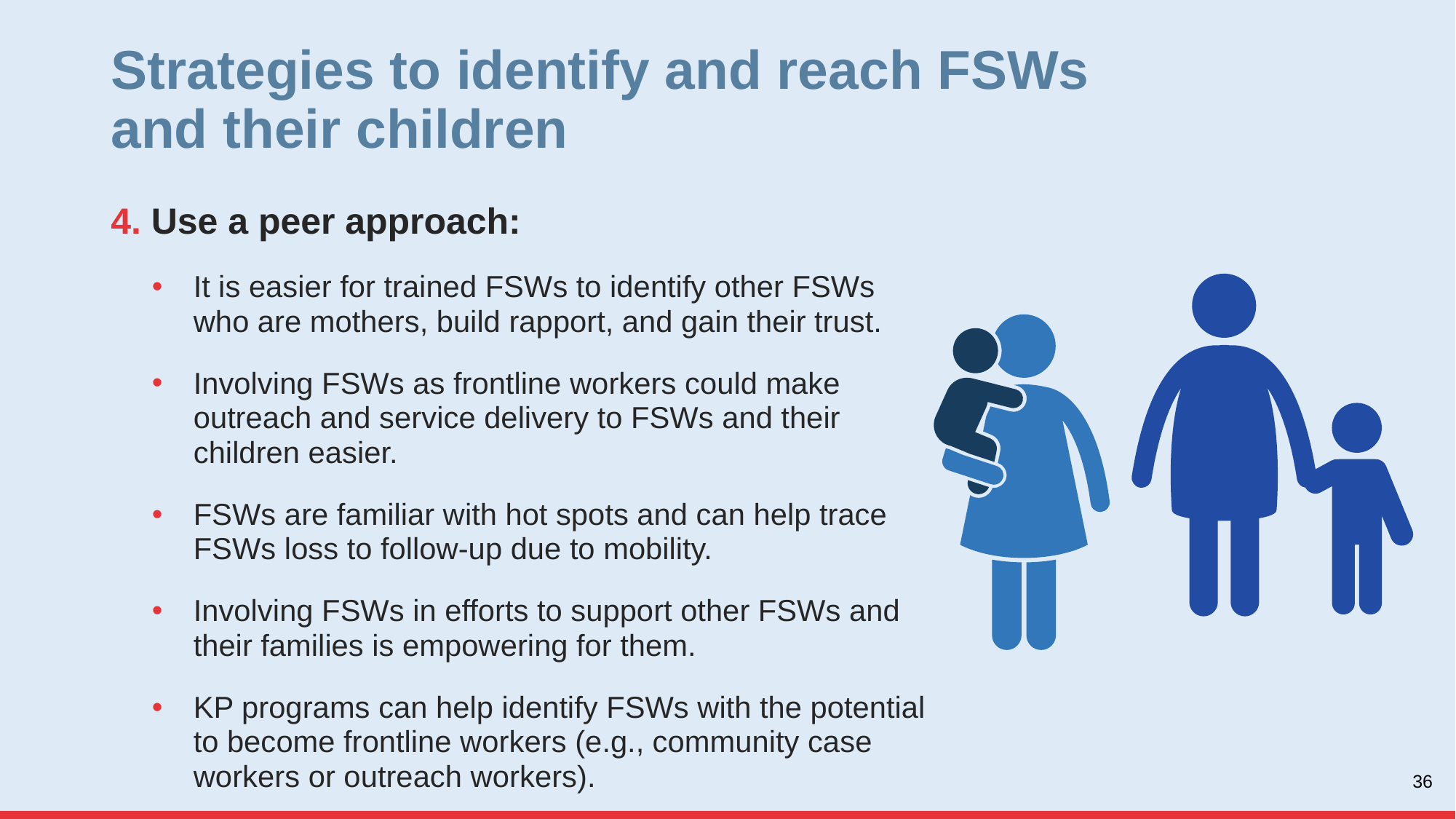

# Strategies to identify and reach FSWs and their children
Use a peer approach:
It is easier for trained FSWs to identify other FSWs who are mothers, build rapport, and gain their trust.
Involving FSWs as frontline workers could make outreach and service delivery to FSWs and their children easier.
FSWs are familiar with hot spots and can help trace FSWs loss to follow-up due to mobility.
Involving FSWs in efforts to support other FSWs and their families is empowering for them.
KP programs can help identify FSWs with the potential to become frontline workers (e.g., community case workers or outreach workers).

36